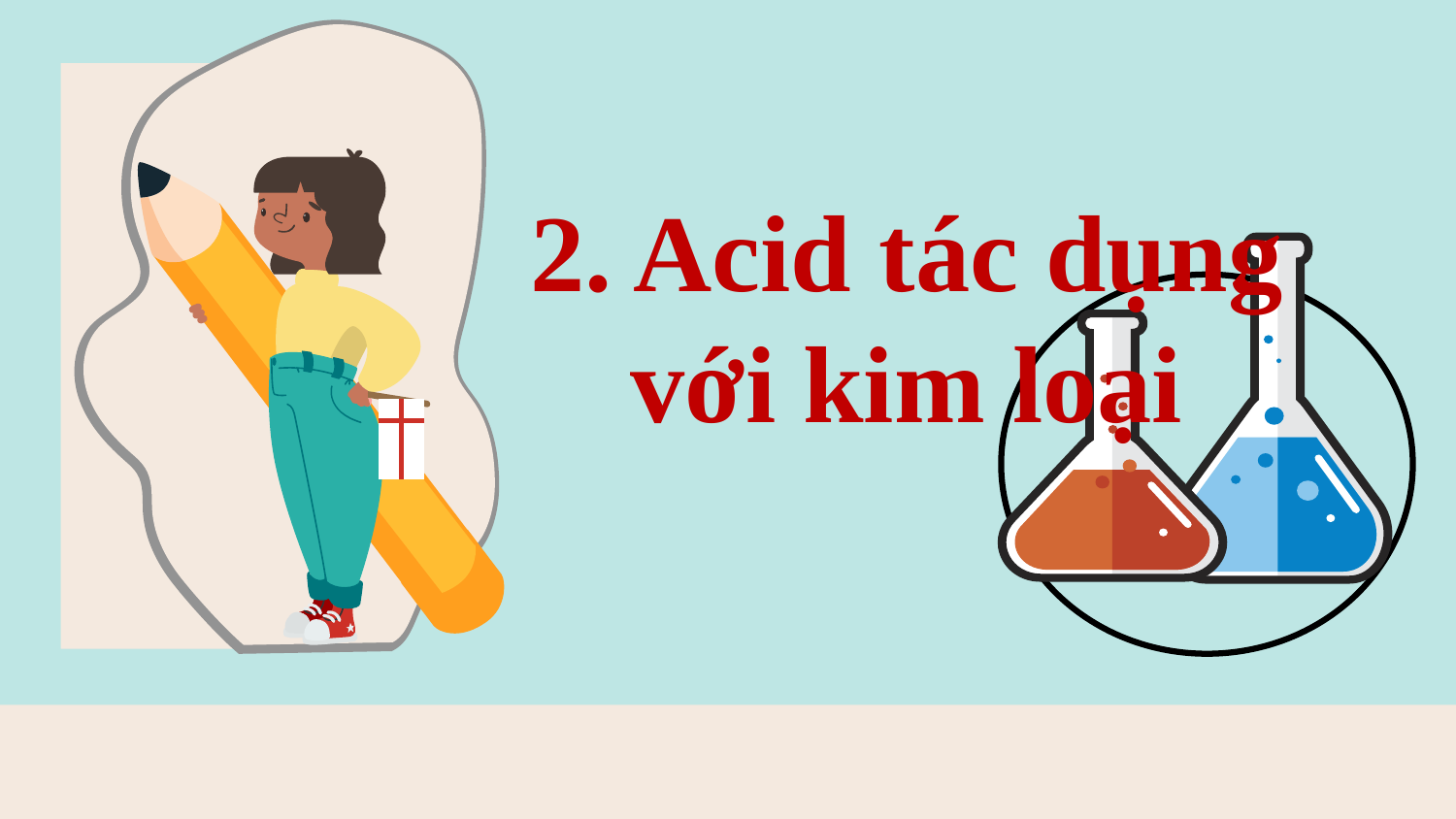

# 2. Acid tác dụng với kim loại